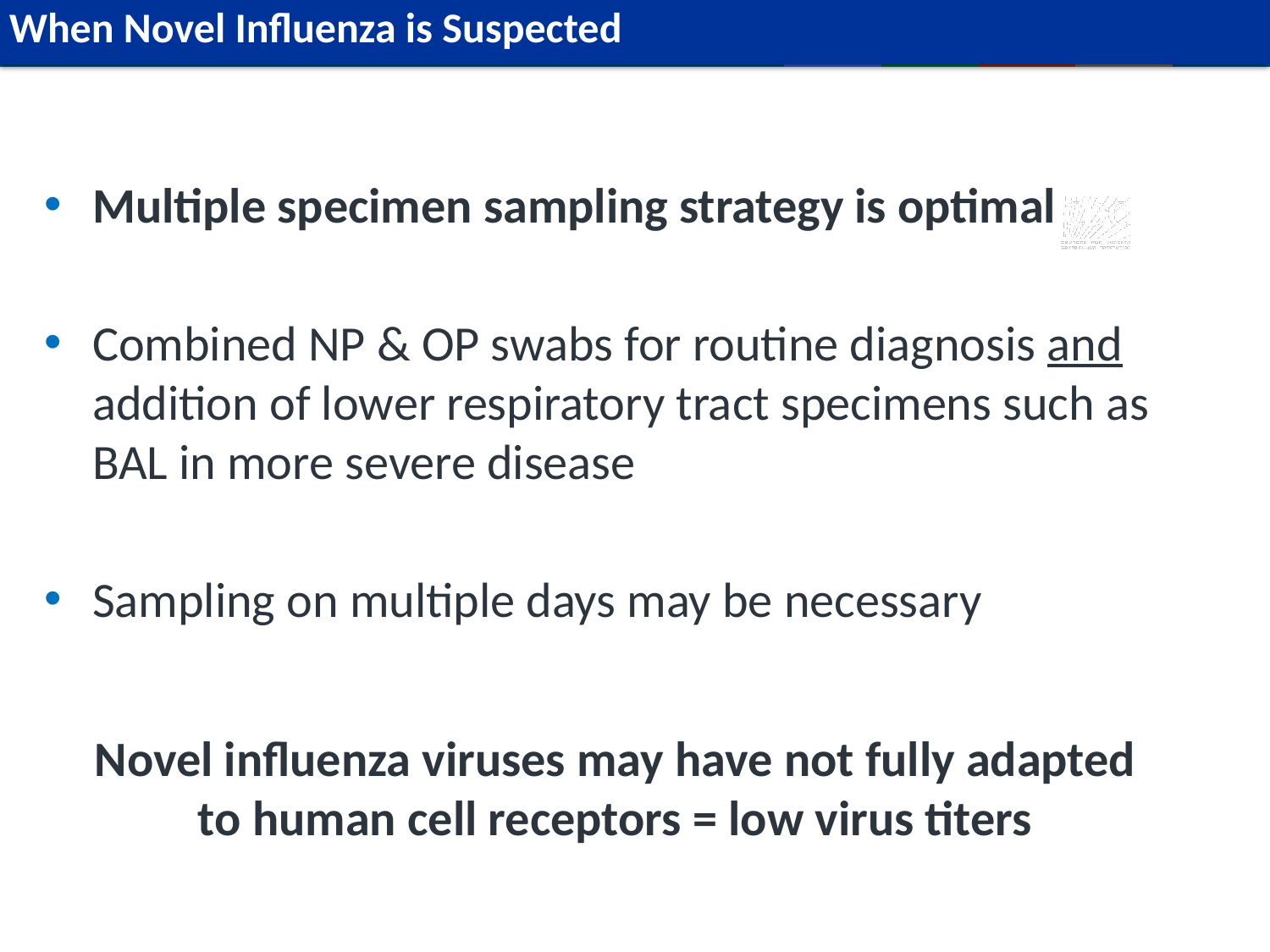

# When Novel Influenza is Suspected
Multiple specimen sampling strategy is optimal

Combined NP & OP swabs for routine diagnosis and addition of lower respiratory tract specimens such as BAL in more severe disease

Sampling on multiple days may be necessary
Novel influenza viruses may have not fully adapted to human cell receptors = low virus titers